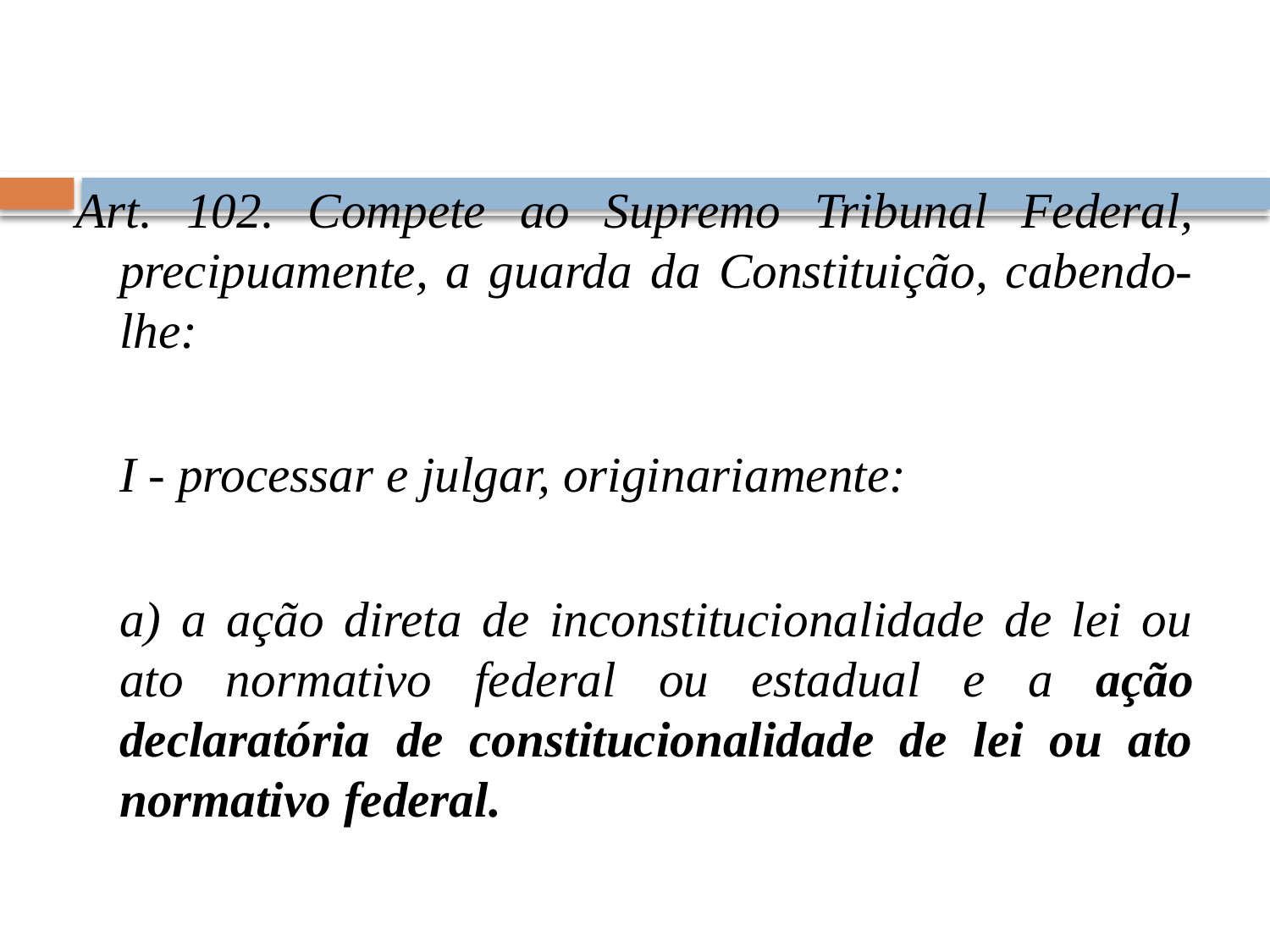

Art. 102. Compete ao Supremo Tribunal Federal, precipuamente, a guarda da Constituição, cabendo-lhe:

	I - processar e julgar, originariamente:

	a) a ação direta de inconstitucionalidade de lei ou ato normativo federal ou estadual e a ação declaratória de constitucionalidade de lei ou ato normativo federal.